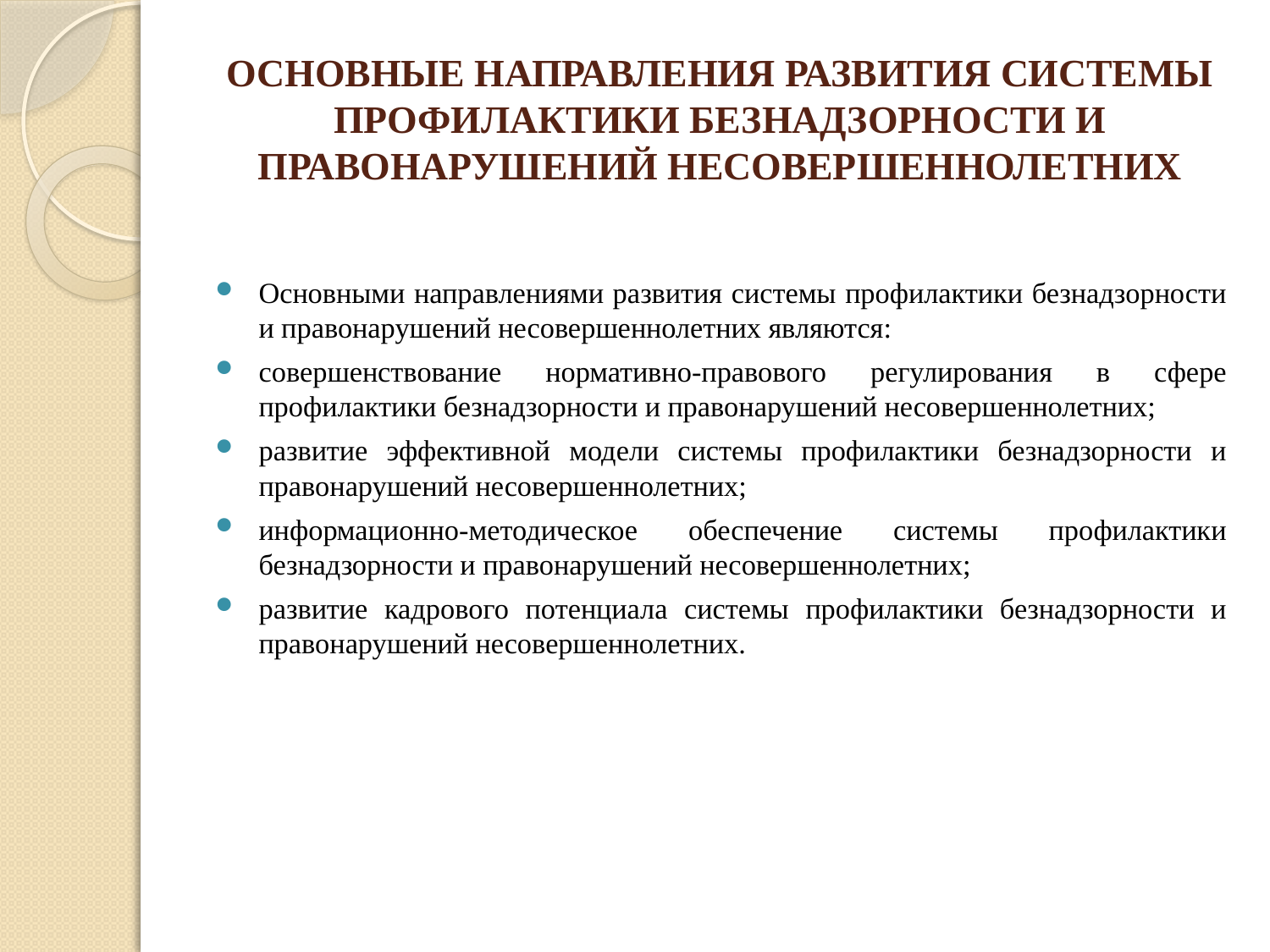

# ОСНОВНЫЕ НАПРАВЛЕНИЯ РАЗВИТИЯ СИСТЕМЫ ПРОФИЛАКТИКИ БЕЗНАДЗОРНОСТИ И ПРАВОНАРУШЕНИЙ НЕСОВЕРШЕННОЛЕТНИХ
Основными направлениями развития системы профилактики безнадзорности и правонарушений несовершеннолетних являются:
совершенствование нормативно-правового регулирования в сфере профилактики безнадзорности и правонарушений несовершеннолетних;
развитие эффективной модели системы профилактики безнадзорности и правонарушений несовершеннолетних;
информационно-методическое обеспечение системы профилактики безнадзорности и правонарушений несовершеннолетних;
развитие кадрового потенциала системы профилактики безнадзорности и правонарушений несовершеннолетних.